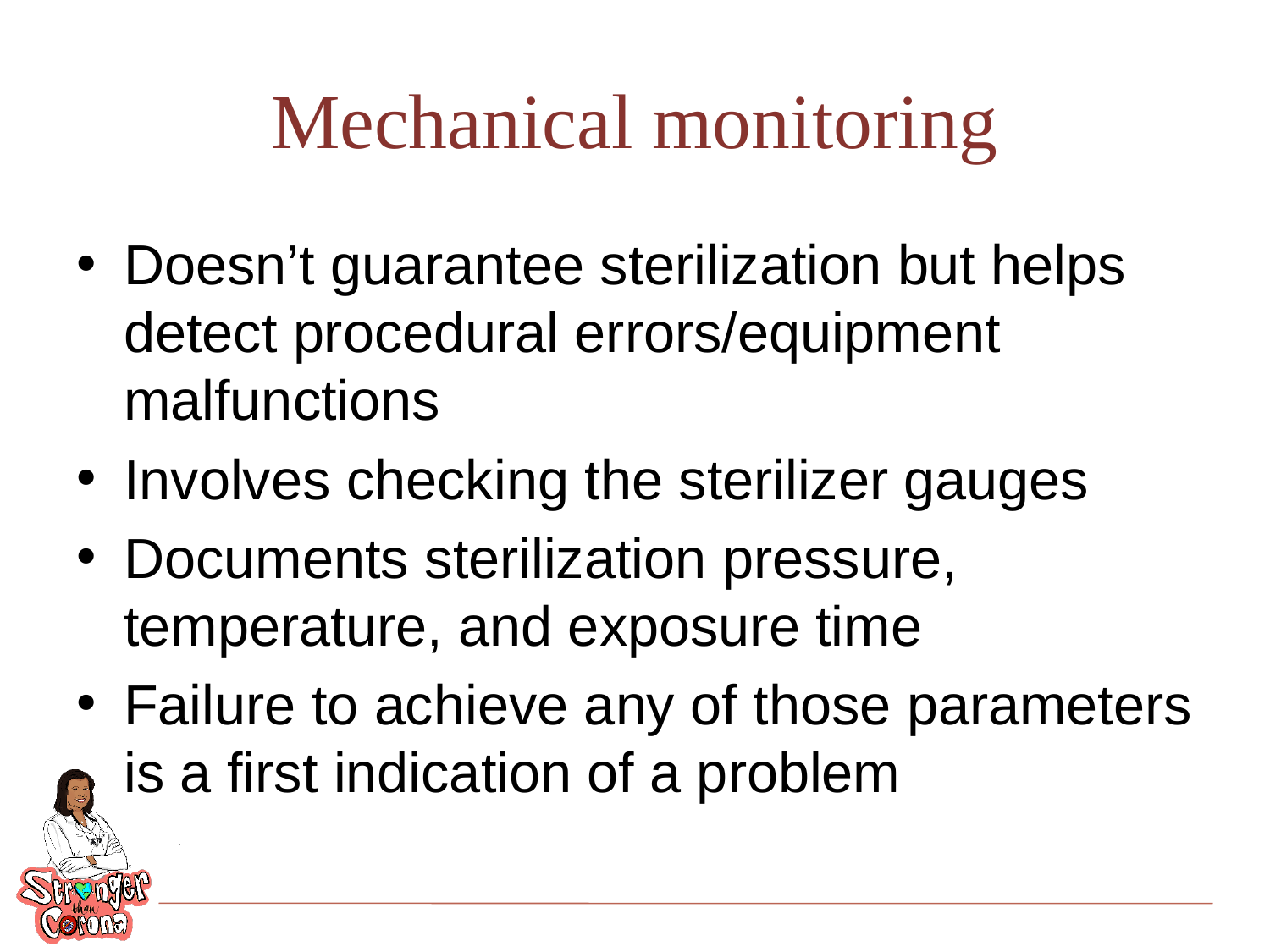

# Mechanical monitoring
Doesn’t guarantee sterilization but helps detect procedural errors/equipment malfunctions
Involves checking the sterilizer gauges
Documents sterilization pressure, temperature, and exposure time
Failure to achieve any of those parameters is a first indication of a problem